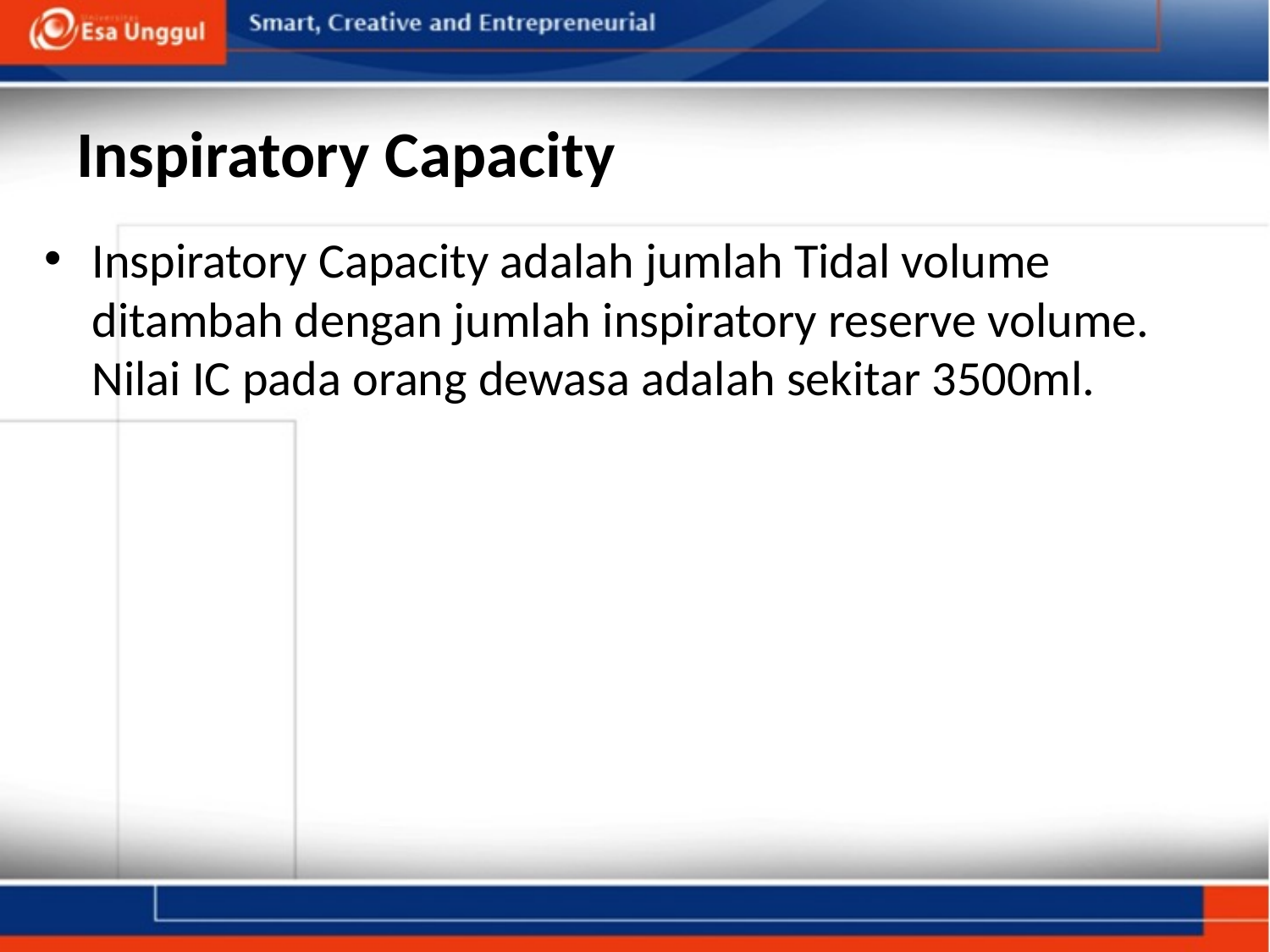

# Inspiratory Capacity
Inspiratory Capacity adalah jumlah Tidal volume ditambah dengan jumlah inspiratory reserve volume. Nilai IC pada orang dewasa adalah sekitar 3500ml.